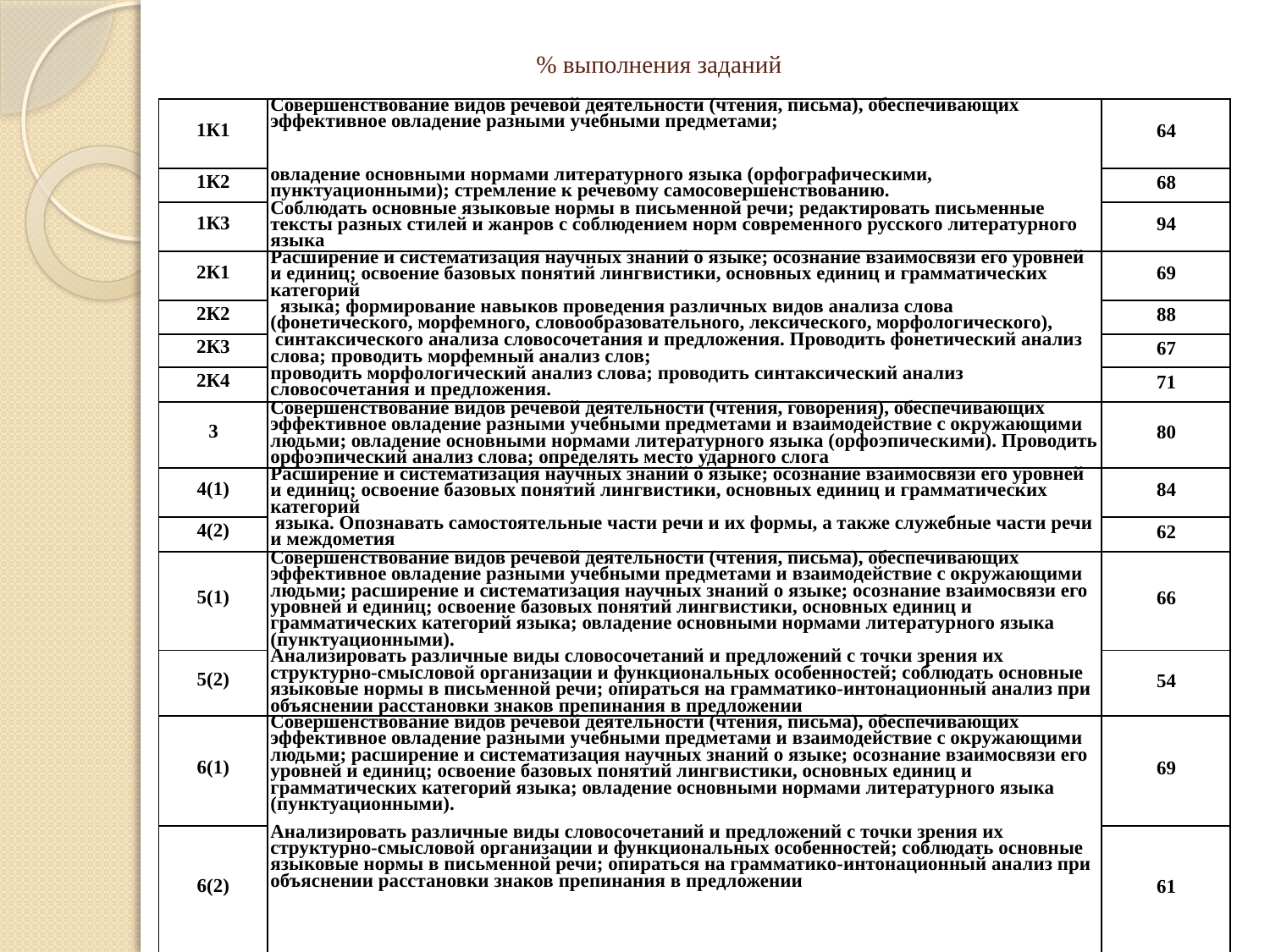

# % выполнения заданий
| 1К1 | Совершенствование видов речевой деятельности (чтения, письма), обеспечивающих эффективное овладение разными учебными предметами; | 64 |
| --- | --- | --- |
| 1К2 | овладение основными нормами литературного языка (орфографическими, пунктуационными); стремление к речевому самосовершенствованию. | 68 |
| 1К3 | Соблюдать основные языковые нормы в письменной речи; редактировать письменные тексты разных стилей и жанров с соблюдением норм современного русского литературного языка | 94 |
| 2К1 | Расширение и систематизация научных знаний о языке; осознание взаимосвязи его уровней и единиц; освоение базовых понятий лингвистики, основных единиц и грамматических категорий | 69 |
| 2К2 | языка; формирование навыков проведения различных видов анализа слова (фонетического, морфемного, словообразовательного, лексического, морфологического), | 88 |
| 2К3 | синтаксического анализа словосочетания и предложения. Проводить фонетический анализ слова; проводить морфемный анализ слов; | 67 |
| 2К4 | проводить морфологический анализ слова; проводить синтаксический анализ словосочетания и предложения. | 71 |
| 3 | Совершенствование видов речевой деятельности (чтения, говорения), обеспечивающих эффективное овладение разными учебными предметами и взаимодействие с окружающими людьми; овладение основными нормами литературного языка (орфоэпическими). Проводить орфоэпический анализ слова; определять место ударного слога | 80 |
| 4(1) | Расширение и систематизация научных знаний о языке; осознание взаимосвязи его уровней и единиц; освоение базовых понятий лингвистики, основных единиц и грамматических категорий | 84 |
| 4(2) | языка. Опознавать самостоятельные части речи и их формы, а также служебные части речи и междометия | 62 |
| 5(1) | Совершенствование видов речевой деятельности (чтения, письма), обеспечивающих эффективное овладение разными учебными предметами и взаимодействие с окружающими людьми; расширение и систематизация научных знаний о языке; осознание взаимосвязи его уровней и единиц; освоение базовых понятий лингвистики, основных единиц и грамматических категорий языка; овладение основными нормами литературного языка (пунктуационными). | 66 |
| 5(2) | Анализировать различные виды словосочетаний и предложений с точки зрения их структурно-смысловой организации и функциональных особенностей; соблюдать основные языковые нормы в письменной речи; опираться на грамматико-интонационный анализ при объяснении расстановки знаков препинания в предложении | 54 |
| 6(1) | Совершенствование видов речевой деятельности (чтения, письма), обеспечивающих эффективное овладение разными учебными предметами и взаимодействие с окружающими людьми; расширение и систематизация научных знаний о языке; осознание взаимосвязи его уровней и единиц; освоение базовых понятий лингвистики, основных единиц и грамматических категорий языка; овладение основными нормами литературного языка (пунктуационными). | 69 |
| 6(2) | Анализировать различные виды словосочетаний и предложений с точки зрения их структурно-смысловой организации и функциональных особенностей; соблюдать основные языковые нормы в письменной речи; опираться на грамматико-интонационный анализ при объяснении расстановки знаков препинания в предложении | 61 |